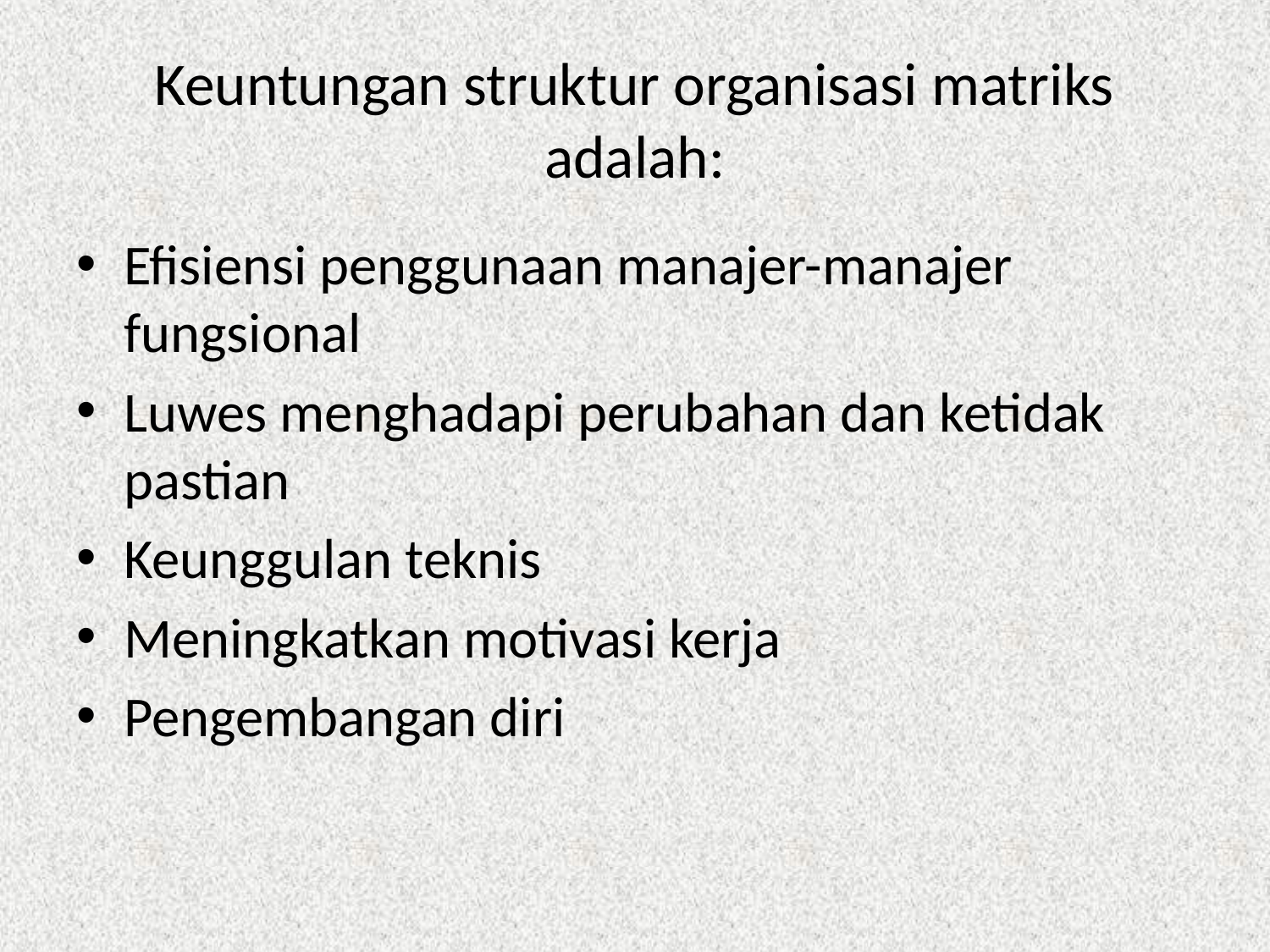

# Keuntungan struktur organisasi matriks adalah:
Efisiensi penggunaan manajer-manajer fungsional
Luwes menghadapi perubahan dan ketidak pastian
Keunggulan teknis
Meningkatkan motivasi kerja
Pengembangan diri